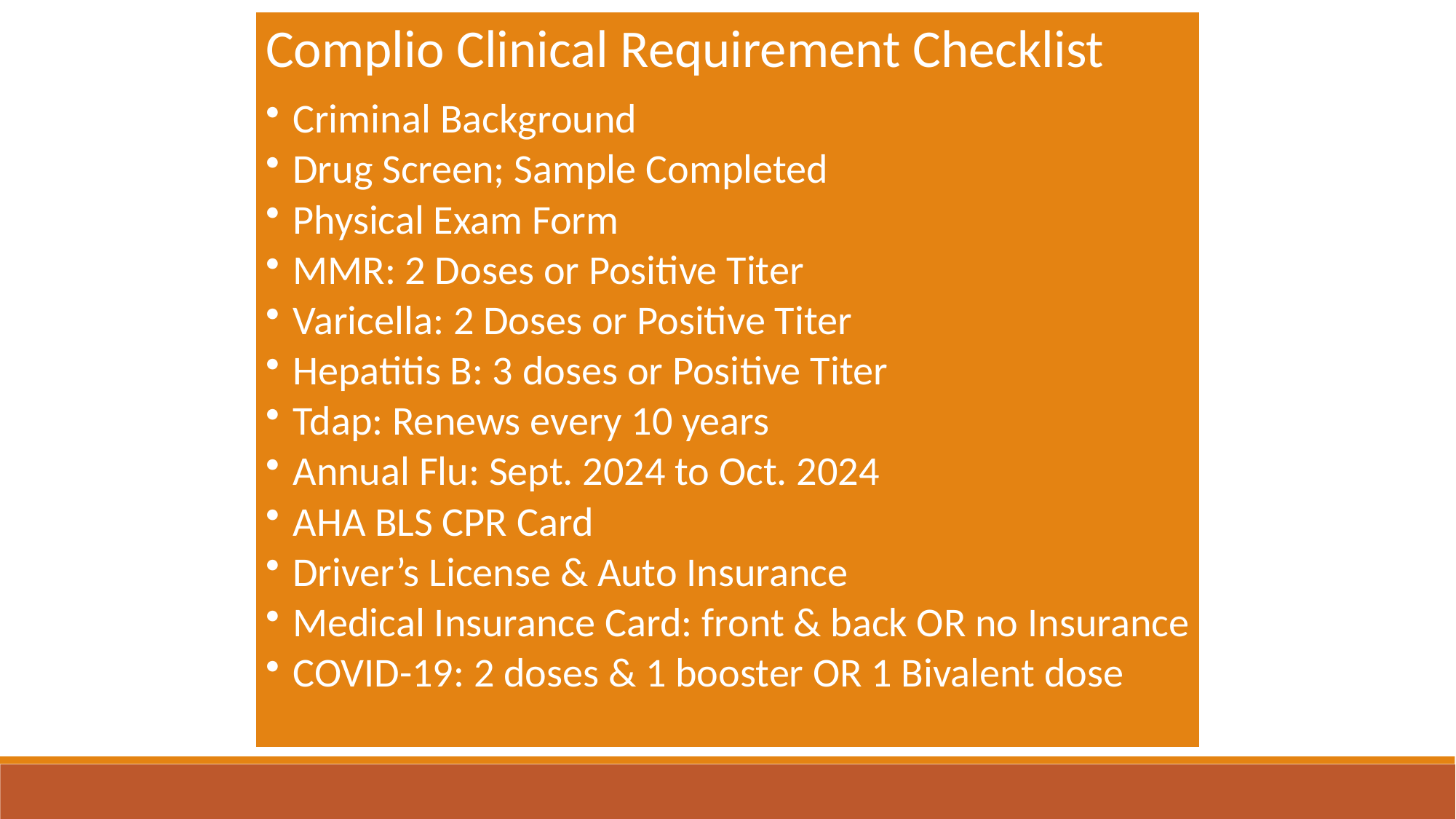

Complio Clinical Requirement Checklist
Criminal Background
Drug Screen; Sample Completed
Physical Exam Form
MMR: 2 Doses or Positive Titer
Varicella: 2 Doses or Positive Titer
Hepatitis B: 3 doses or Positive Titer
Tdap: Renews every 10 years
Annual Flu: Sept. 2024 to Oct. 2024
AHA BLS CPR Card
Driver’s License & Auto Insurance
Medical Insurance Card: front & back OR no Insurance
COVID-19: 2 doses & 1 booster OR 1 Bivalent dose